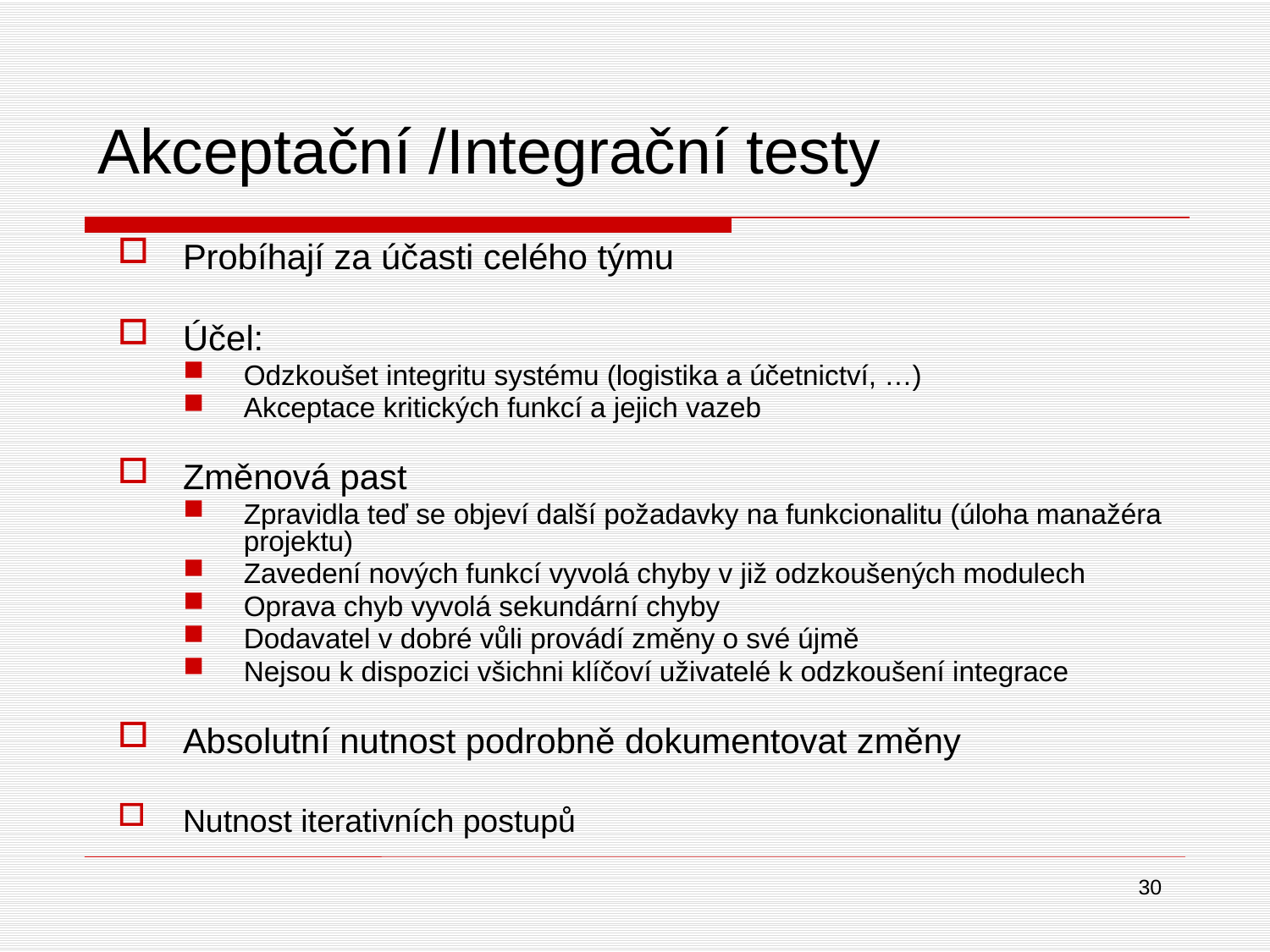

Akceptační /Integrační testy
Probíhají za účasti celého týmu

Účel:
Odzkoušet integritu systému (logistika a účetnictví, …)
Akceptace kritických funkcí a jejich vazeb

Změnová past
Zpravidla teď se objeví další požadavky na funkcionalitu (úloha manažéra projektu)
Zavedení nových funkcí vyvolá chyby v již odzkoušených modulech
Oprava chyb vyvolá sekundární chyby
Dodavatel v dobré vůli provádí změny o své újmě
Nejsou k dispozici všichni klíčoví uživatelé k odzkoušení integrace

Absolutní nutnost podrobně dokumentovat změny

Nutnost iterativních postupů
30